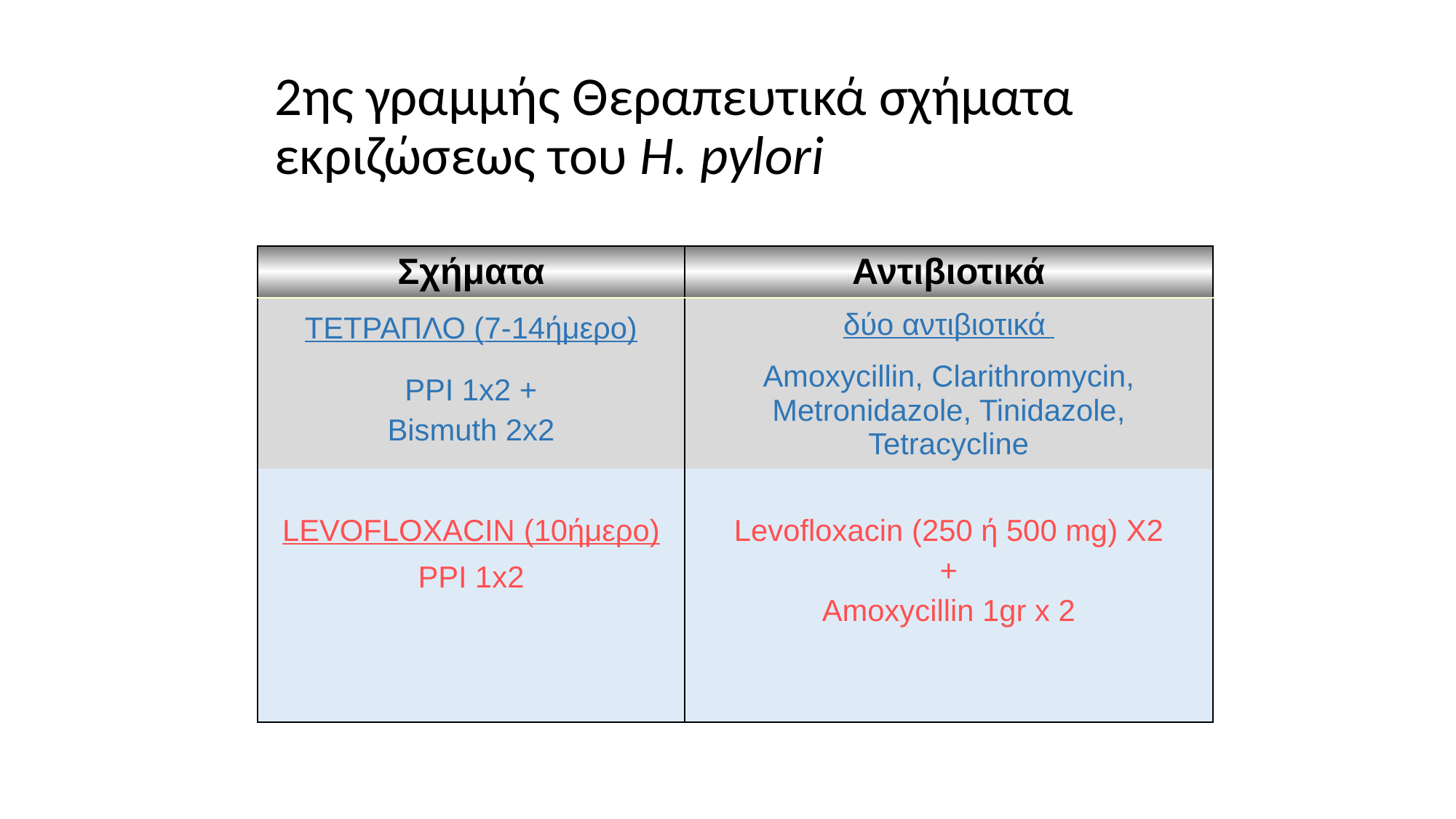

# 2ης γραμμής Θεραπευτικά σχήματα εκριζώσεως του H. pylori
| Σχήματα | Αντιβιοτικά |
| --- | --- |
| ΤΕΤΡΑΠΛΟ (7-14ήμερο) | δύο αντιβιοτικά |
| PPI 1x2 + Bismuth 2x2 | Amoxycillin, Clarithromycin, Metronidazole, Tinidazole, Tetracycline |
| LEVOFLOXACIN (10ήμερο) PPI 1x2 | Levofloxacin (250 ή 500 mg) X2 + Amoxycillin 1gr x 2 |
|  |  |
|  |  |